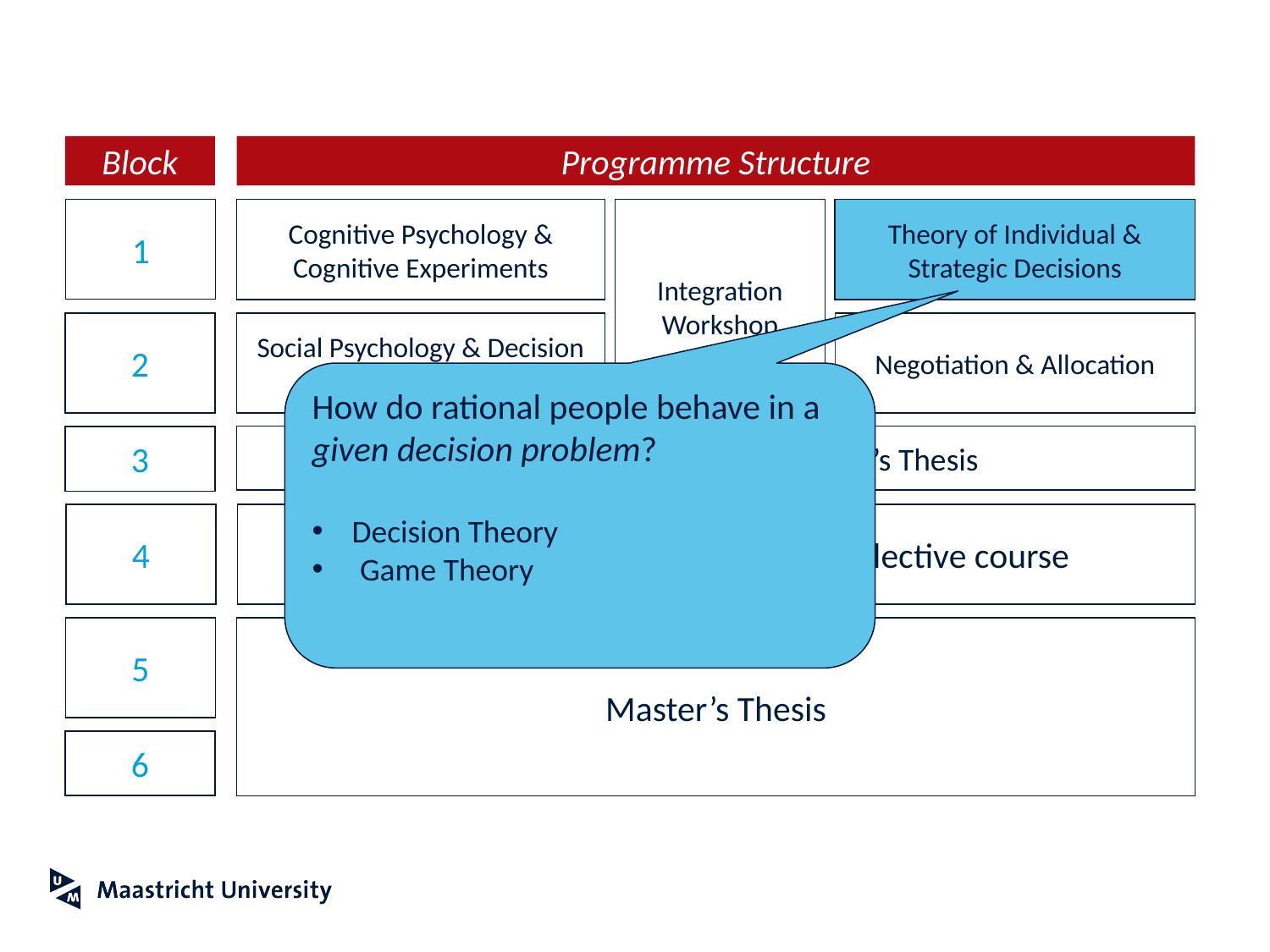

Block
Programme Structure
1
Cognitive Psychology & Cognitive Experiments
Integration Workshop
Theory of Individual & Strategic Decisions
2
Social Psychology & Decision Making
Negotiation & Allocation
How do rational people behave in a given decision problem?

Decision Theory
Game Theory

Research Skills: Writing a Master’s Thesis
3
4
Elective course
Elective course
5
Master’s Thesis
6